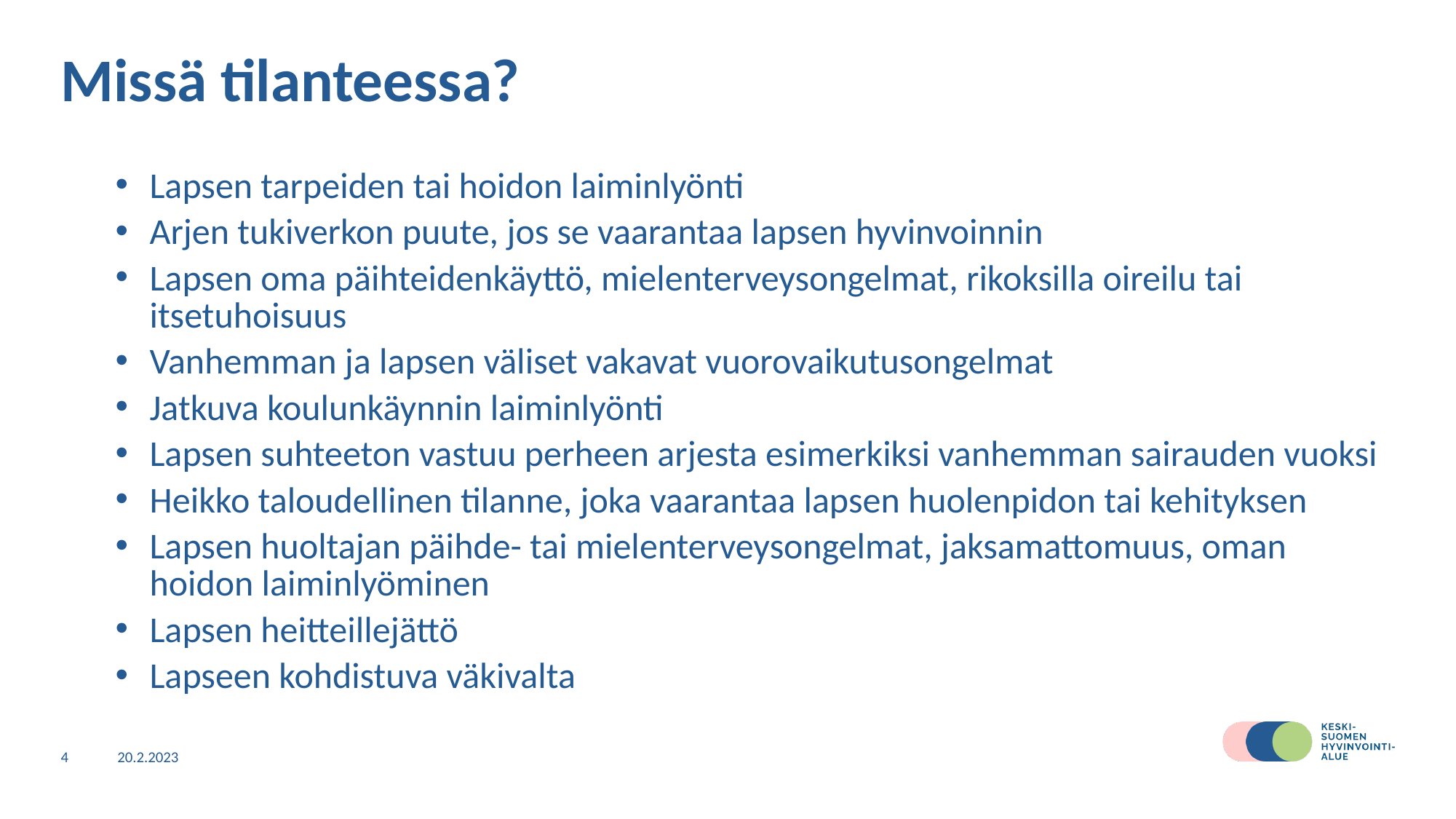

# Missä tilanteessa?
Lapsen tarpeiden tai hoidon laiminlyönti
Arjen tukiverkon puute, jos se vaarantaa lapsen hyvinvoinnin
Lapsen oma päihteidenkäyttö, mielenterveysongelmat, rikoksilla oireilu tai itsetuhoisuus
Vanhemman ja lapsen väliset vakavat vuorovaikutusongelmat
Jatkuva koulunkäynnin laiminlyönti
Lapsen suhteeton vastuu perheen arjesta esimerkiksi vanhemman sairauden vuoksi
Heikko taloudellinen tilanne, joka vaarantaa lapsen huolenpidon tai kehityksen
Lapsen huoltajan päihde- tai mielenterveysongelmat, jaksamattomuus, oman hoidon laiminlyöminen
Lapsen heitteillejättö
Lapseen kohdistuva väkivalta

4
20.2.2023